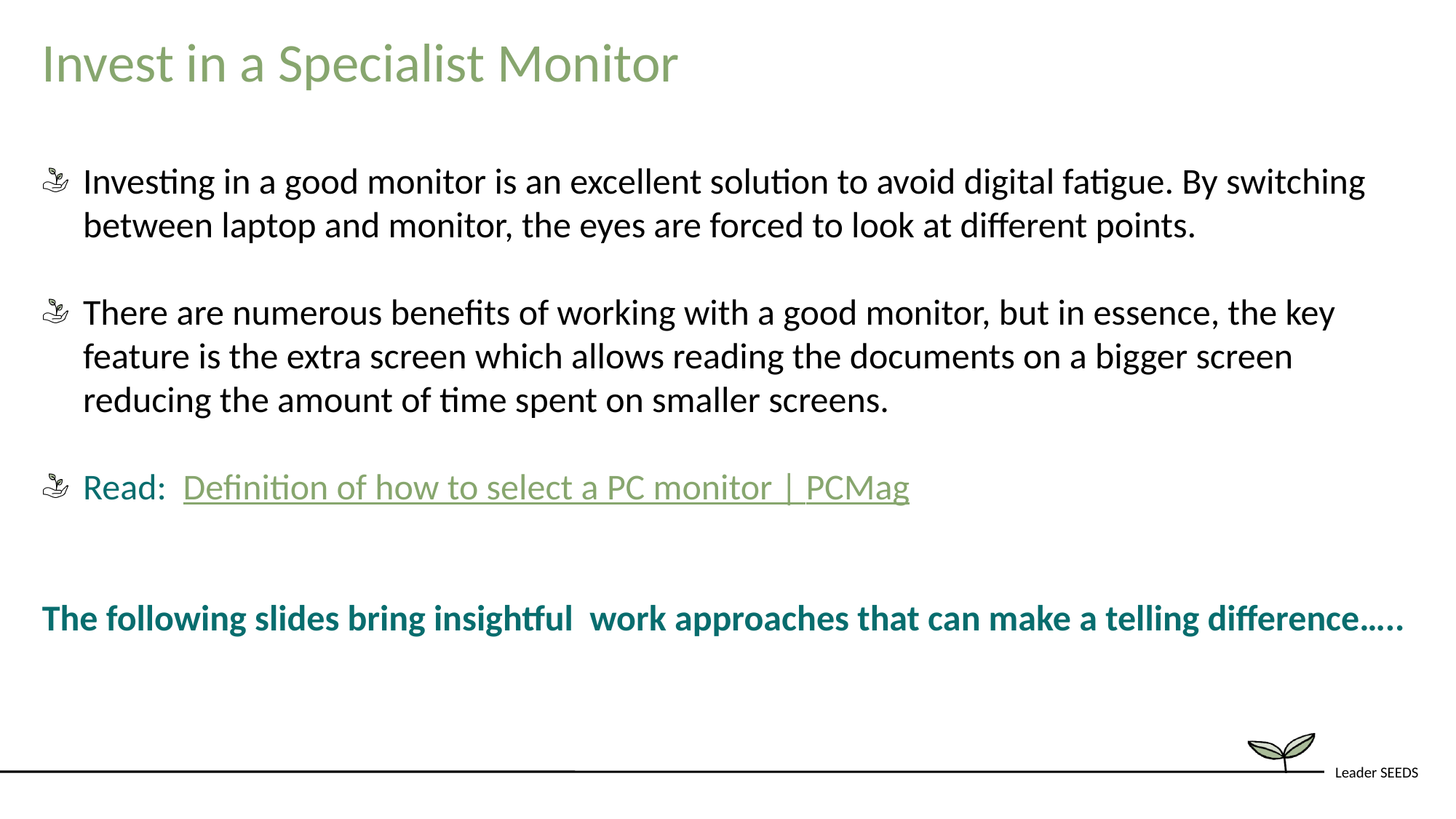

Invest in a Specialist Monitor
Investing in a good monitor is an excellent solution to avoid digital fatigue. By switching between laptop and monitor, the eyes are forced to look at different points.

There are numerous benefits of working with a good monitor, but in essence, the key feature is the extra screen which allows reading the documents on a bigger screen reducing the amount of time spent on smaller screens.

Read:  Definition of how to select a PC monitor | PCMag

The following slides bring insightful  work approaches that can make a telling difference…..